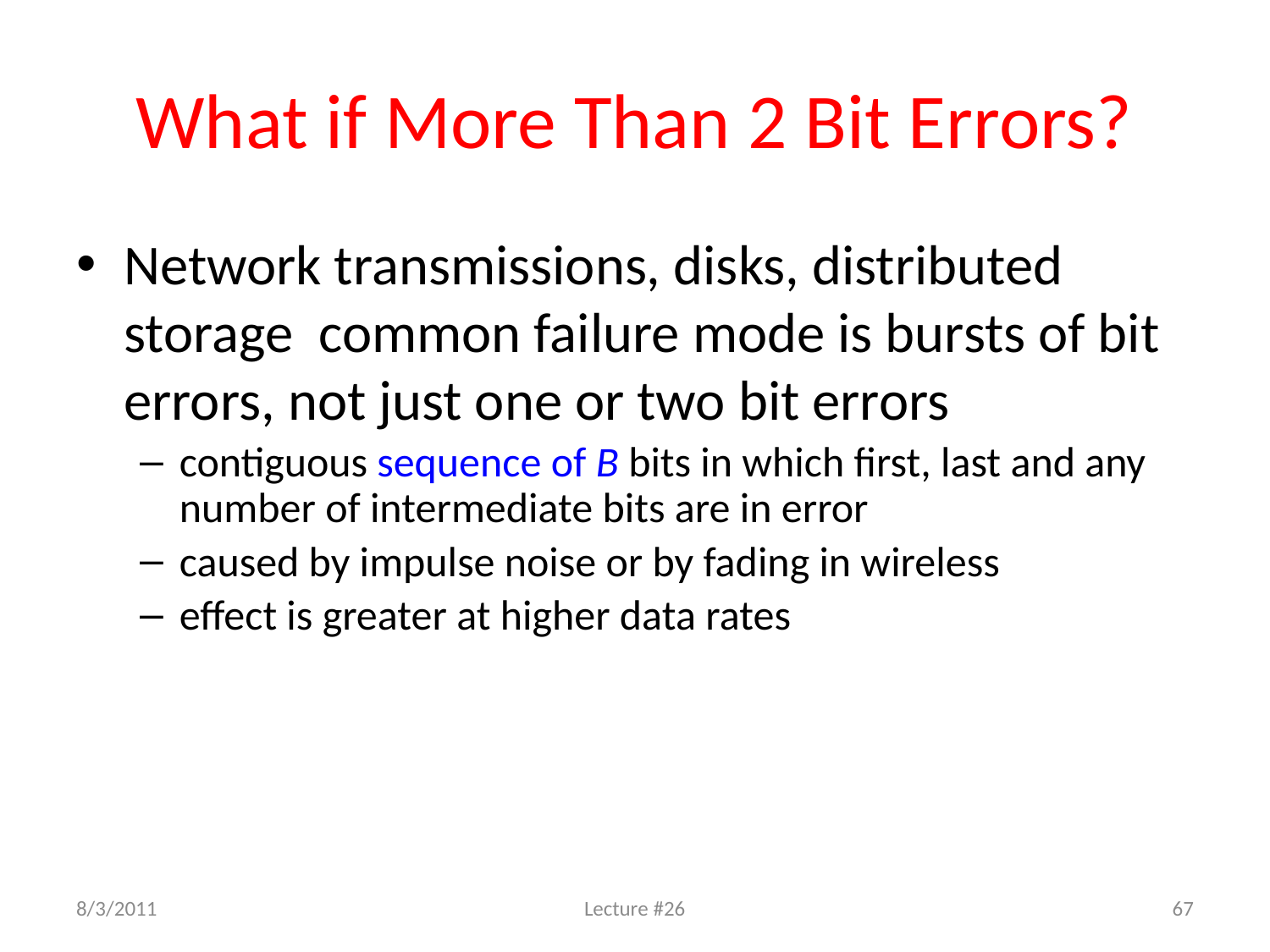

# What if More Than 2 Bit Errors?
Network transmissions, disks, distributed storage  common failure mode is bursts of bit errors, not just one or two bit errors
contiguous sequence of B bits in which first, last and any number of intermediate bits are in error
caused by impulse noise or by fading in wireless
effect is greater at higher data rates

8/3/2011
Lecture #26
67